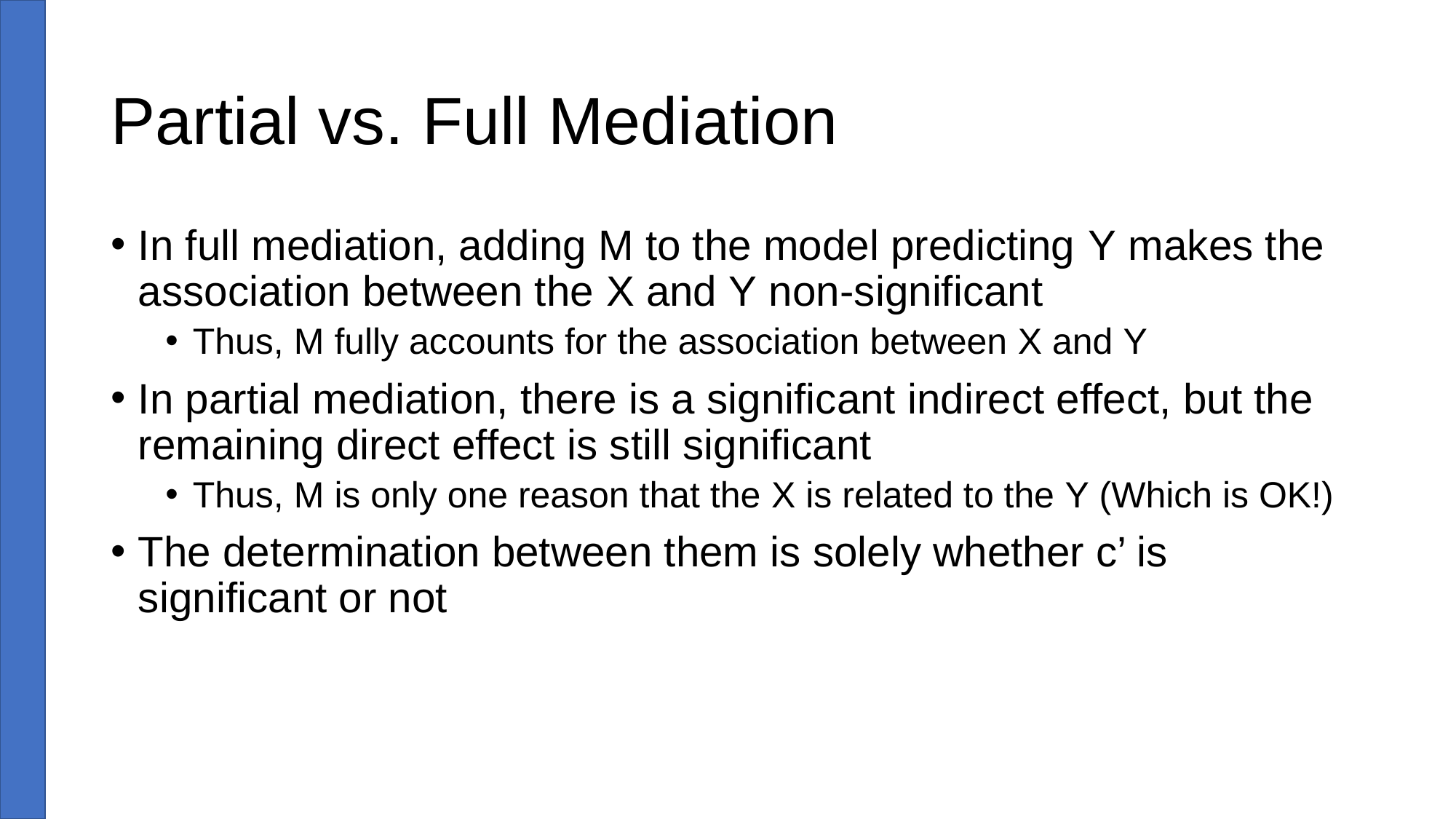

# Partial vs. Full Mediation
In full mediation, adding M to the model predicting Y makes the association between the X and Y non-significant
Thus, M fully accounts for the association between X and Y
In partial mediation, there is a significant indirect effect, but the remaining direct effect is still significant
Thus, M is only one reason that the X is related to the Y (Which is OK!)
The determination between them is solely whether c’ is significant or not